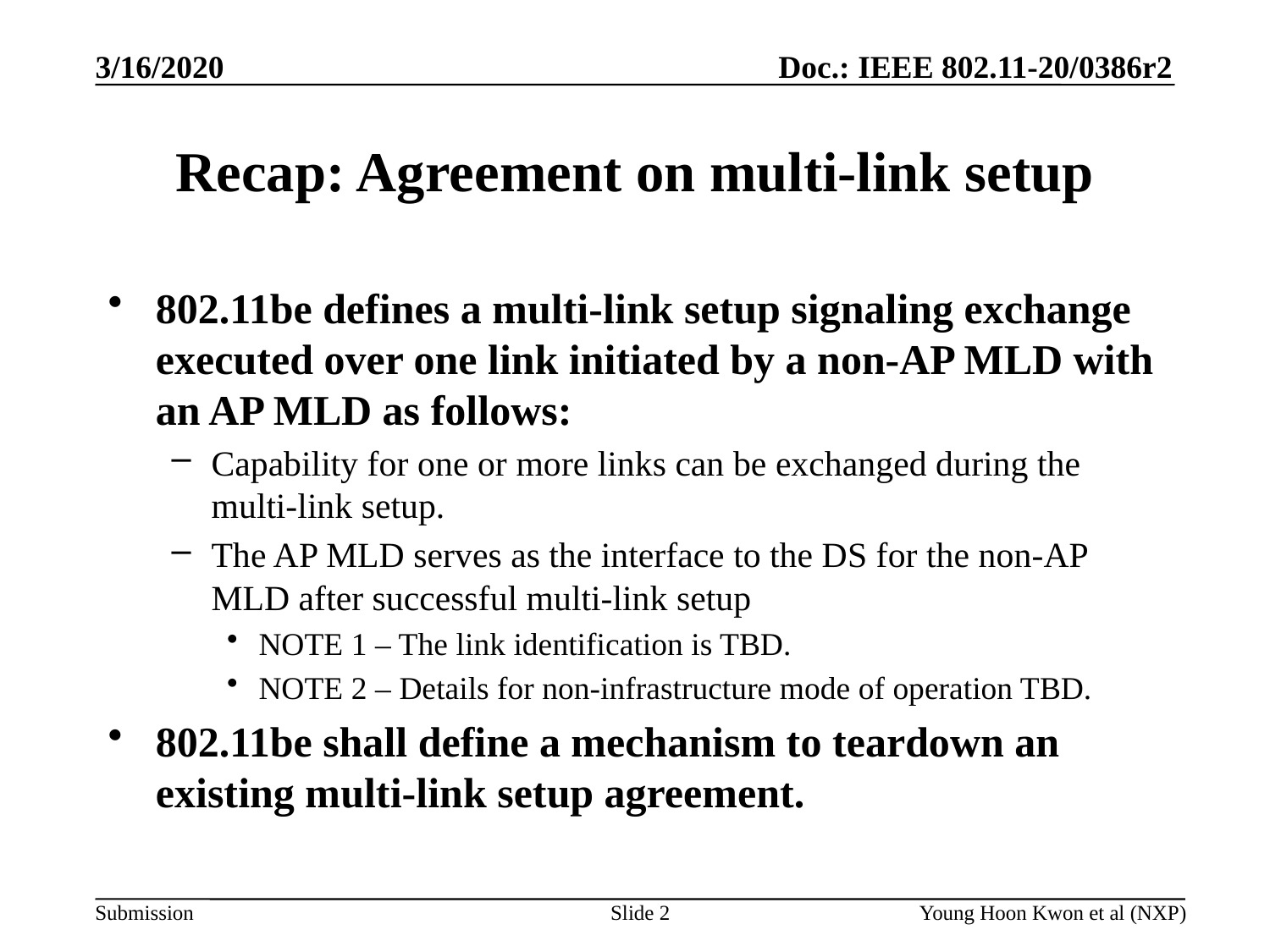

# Recap: Agreement on multi-link setup
802.11be defines a multi-link setup signaling exchange executed over one link initiated by a non-AP MLD with an AP MLD as follows:
Capability for one or more links can be exchanged during the multi-link setup.
The AP MLD serves as the interface to the DS for the non-AP MLD after successful multi-link setup
NOTE 1 – The link identification is TBD.
NOTE 2 – Details for non-infrastructure mode of operation TBD.
802.11be shall define a mechanism to teardown an existing multi-link setup agreement.

Slide 2
Young Hoon Kwon et al (NXP)